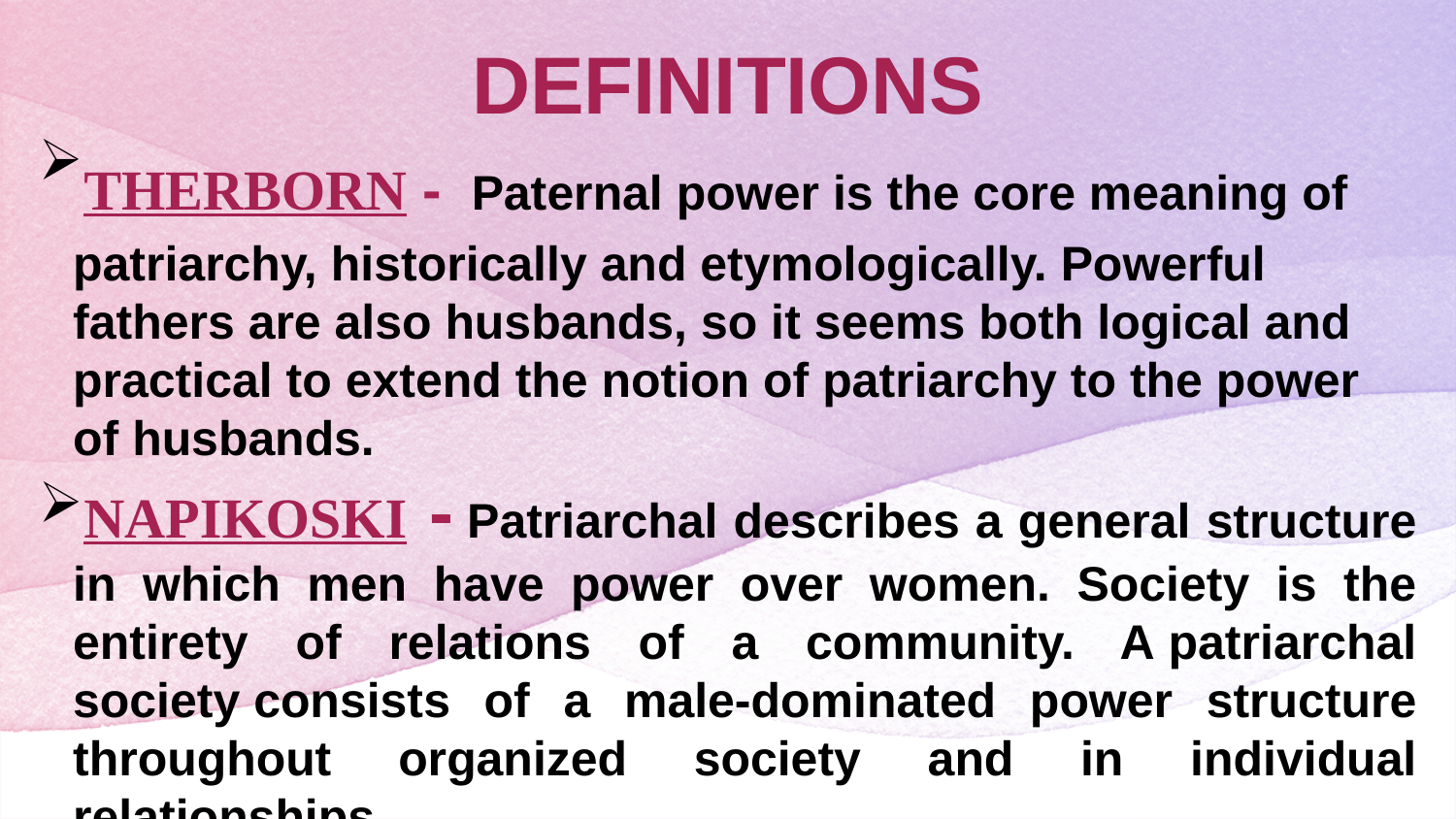

DEFINITIONS
THERBORN - Paternal power is the core meaning of patriarchy, historically and etymologically. Powerful fathers are also husbands, so it seems both logical and practical to extend the notion of patriarchy to the power of husbands.
NAPIKOSKI - Patriarchal describes a general structure in which men have power over women. Society is the entirety of relations of a community. A patriarchal society consists of a male-dominated power structure throughout organized society and in individual relationships.